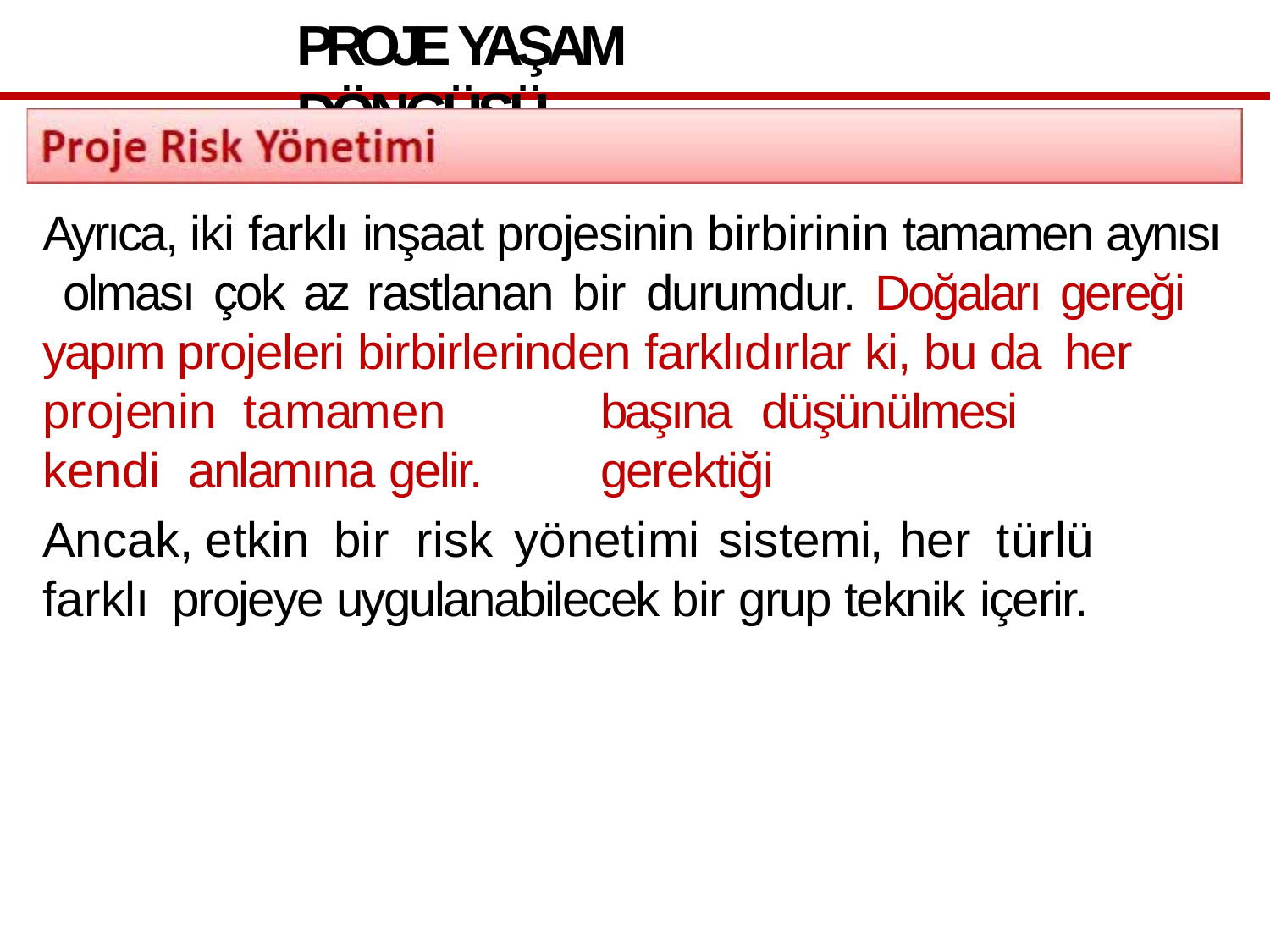

# PROJE YAŞAM DÖNGÜSÜ

Ayrıca, iki farklı inşaat projesinin birbirinin tamamen aynısı  olması çok az rastlanan bir durumdur. Doğaları gereği   yapım projeleri birbirlerinden farklıdırlar ki, bu da her
projenin	tamamen	kendi  anlamına gelir.
Ancak,	etkin	bir	risk	yönetimi	sistemi,	her	türlü	farklı  projeye uygulanabilecek bir grup teknik içerir.
başına	düşünülmesi	gerektiği